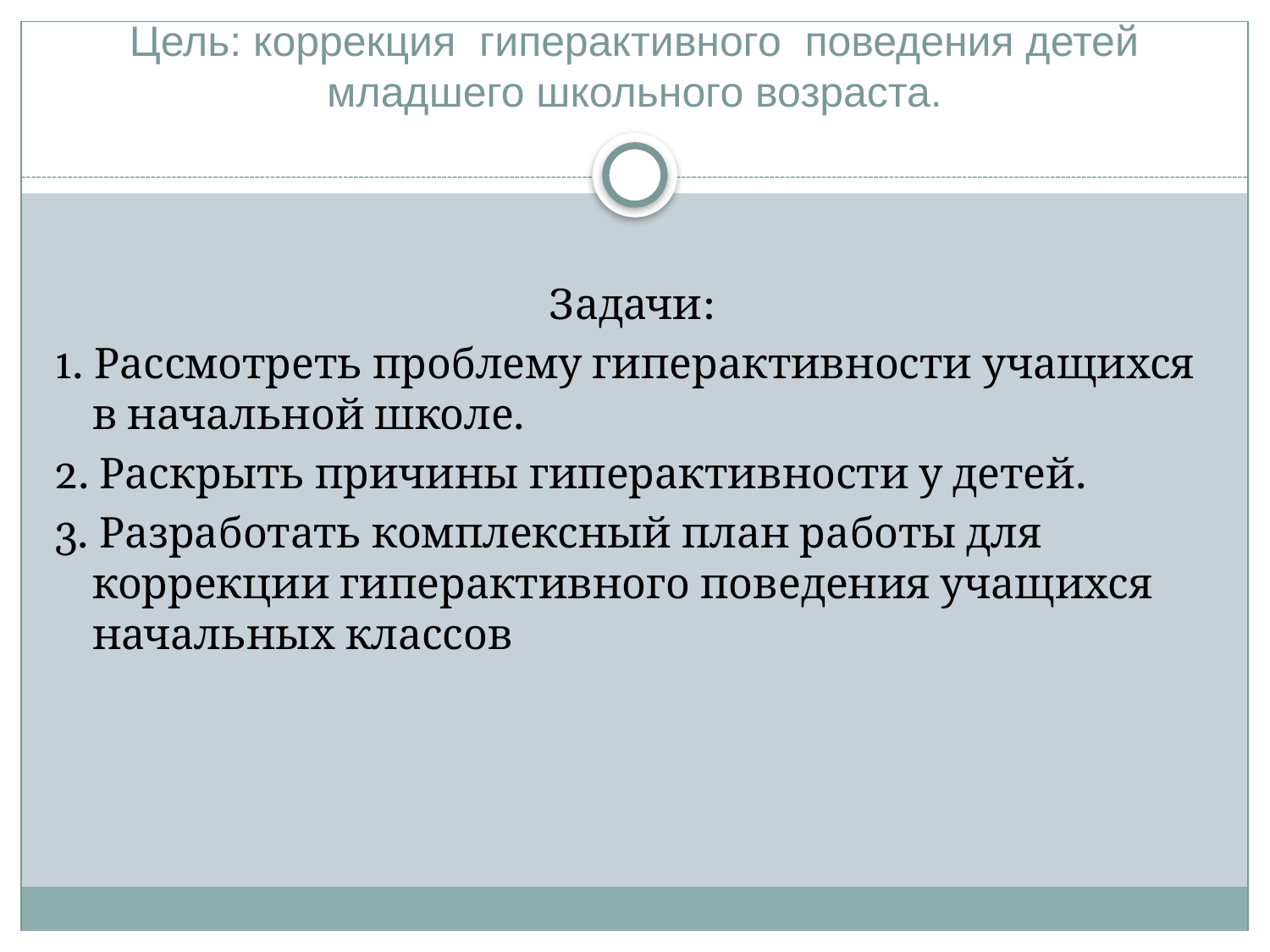

# Цель: коррекция  гиперактивного  поведения детей младшего школьного возраста.

Задачи:
1. Рассмотреть проблему гиперактивности учащихся в начальной школе.
2. Раскрыть причины гиперактивности у детей.
3. Разработать комплексный план работы для коррекции гиперактивного поведения учащихся начальных классов